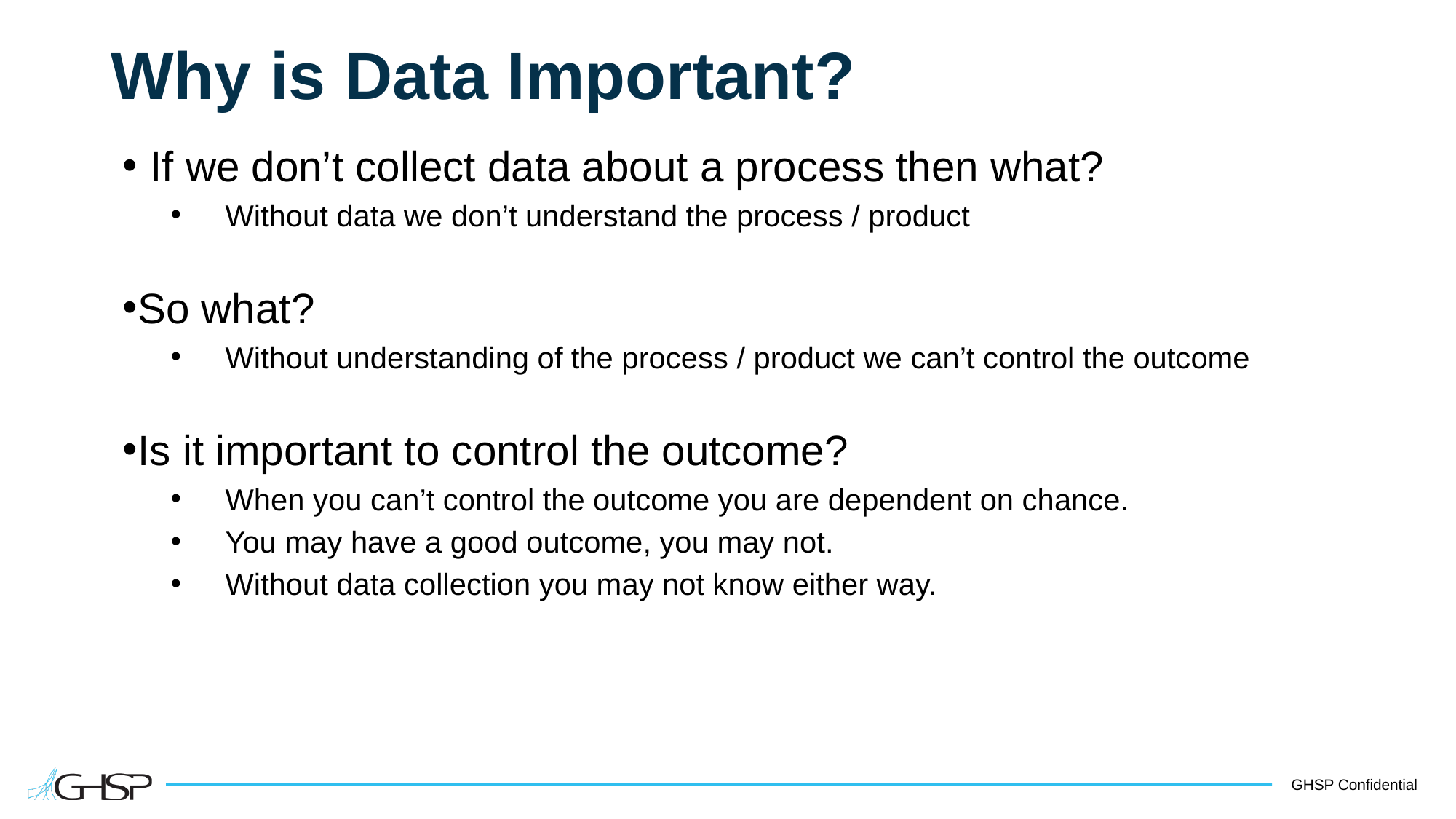

# Why is Data Important?
If we don’t collect data about a process then what?
Without data we don’t understand the process / product

So what?
Without understanding of the process / product we can’t control the outcome

Is it important to control the outcome?
When you can’t control the outcome you are dependent on chance.
You may have a good outcome, you may not.
Without data collection you may not know either way.